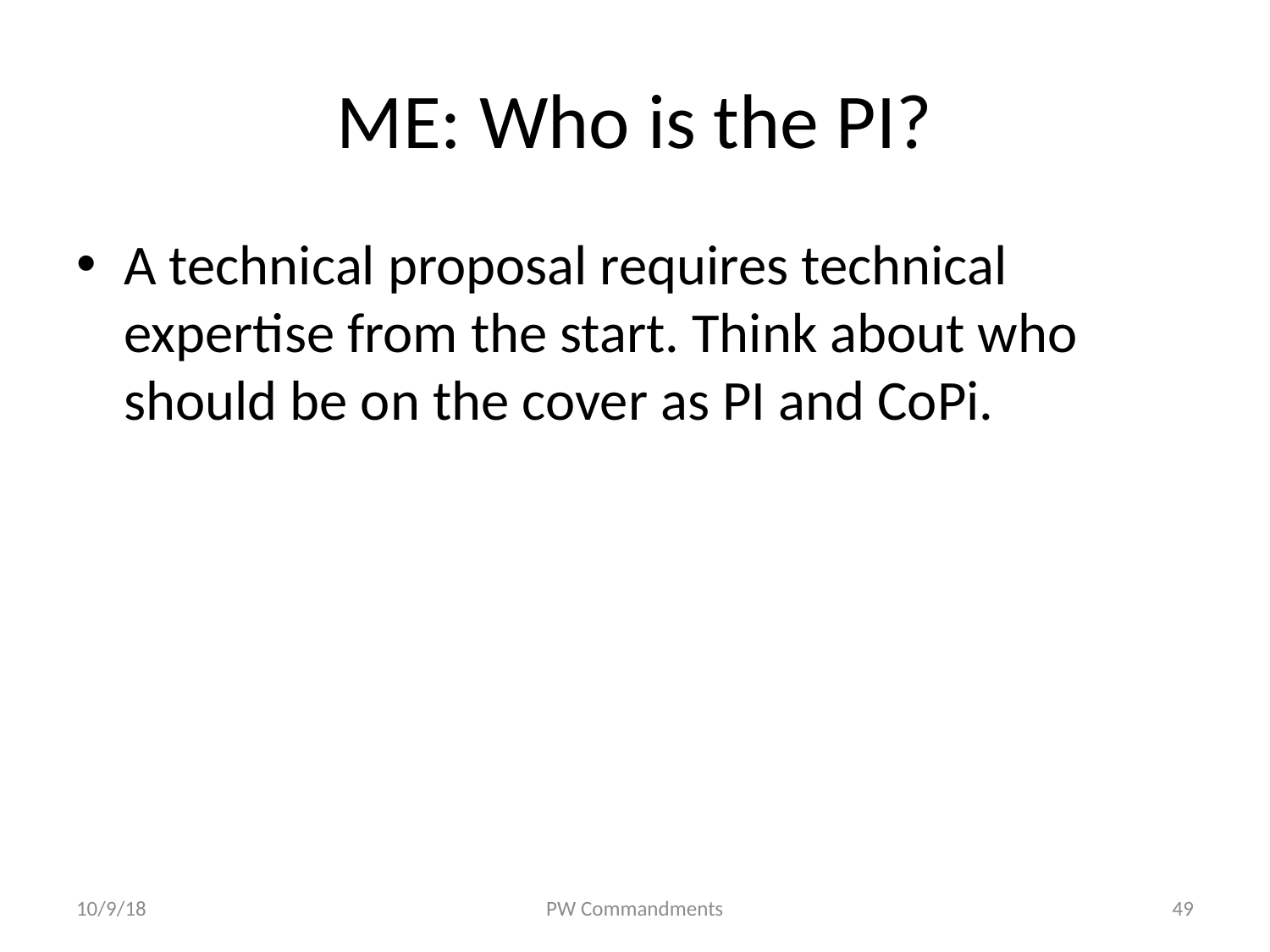

# ME: Who is the PI?
A technical proposal requires technical expertise from the start. Think about who should be on the cover as PI and CoPi.
10/9/18
PW Commandments
49